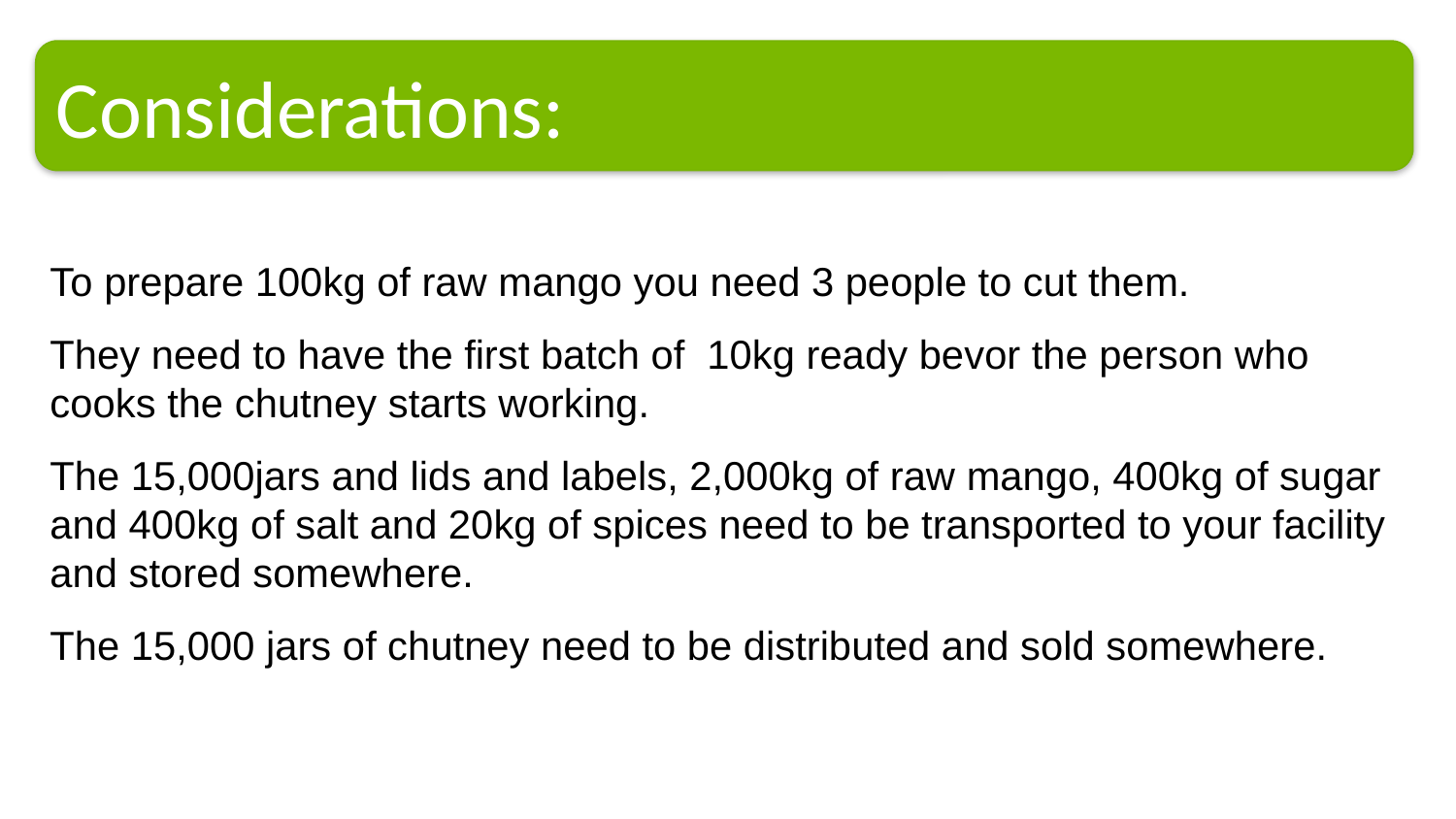

Considerations:

To prepare 100kg of raw mango you need 3 people to cut them.

They need to have the first batch of  10kg ready bevor the person who cooks the chutney starts working.

The 15,000jars and lids and labels, 2,000kg of raw mango, 400kg of sugar and 400kg of salt and 20kg of spices need to be transported to your facility and stored somewhere.

The 15,000 jars of chutney need to be distributed and sold somewhere.